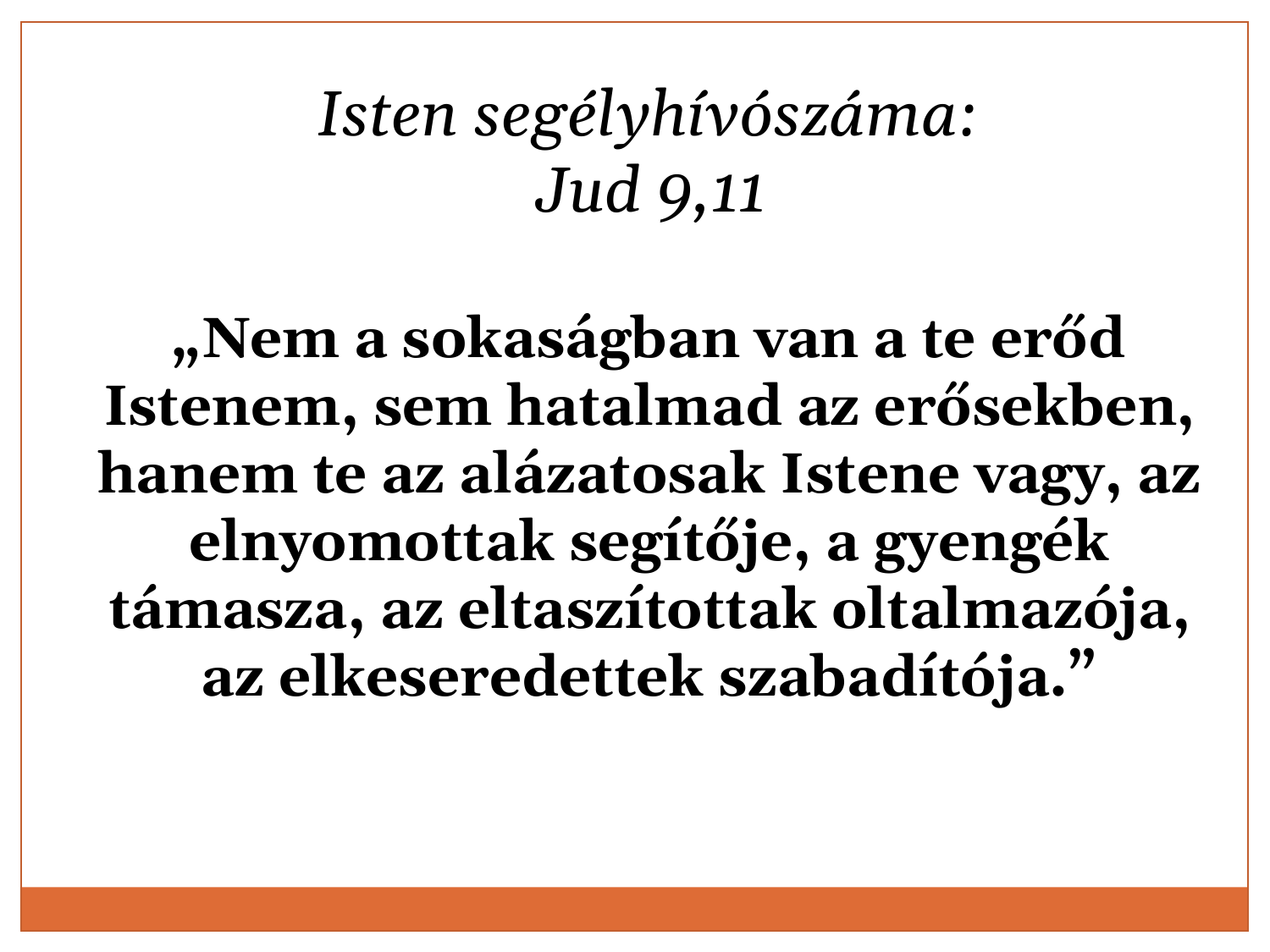

Isten segélyhívószáma:
Jud 9,11

„Nem a sokaságban van a te erőd Istenem, sem hatalmad az erősekben, hanem te az alázatosak Istene vagy, az elnyomottak segítője, a gyengék támasza, az eltaszítottak oltalmazója, az elkeseredettek szabadítója.”